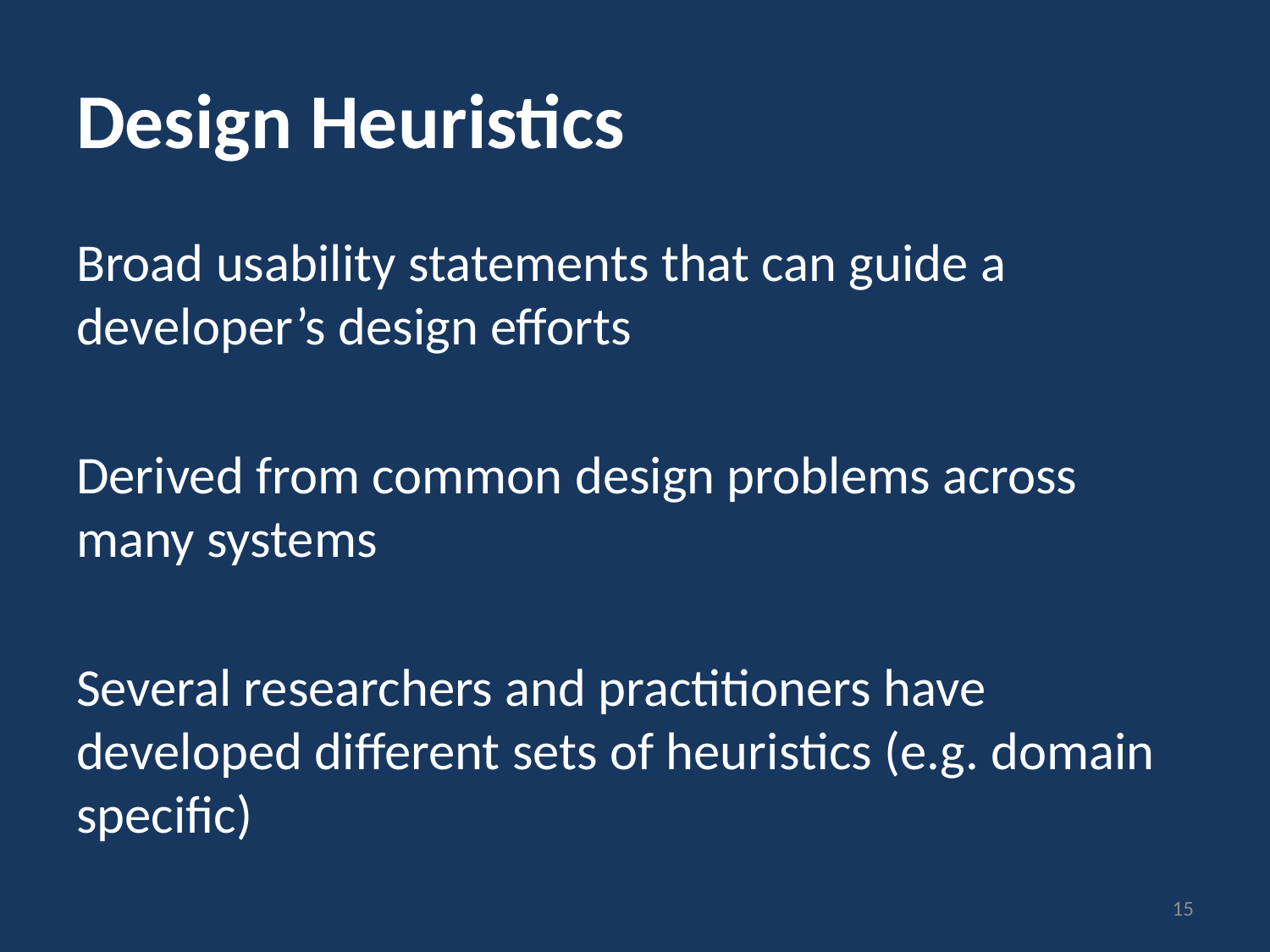

# Design Heuristics
Broad usability statements that can guide a developer’s design efforts

Derived from common design problems across many systems

Several researchers and practitioners have developed different sets of heuristics (e.g. domain specific)
15